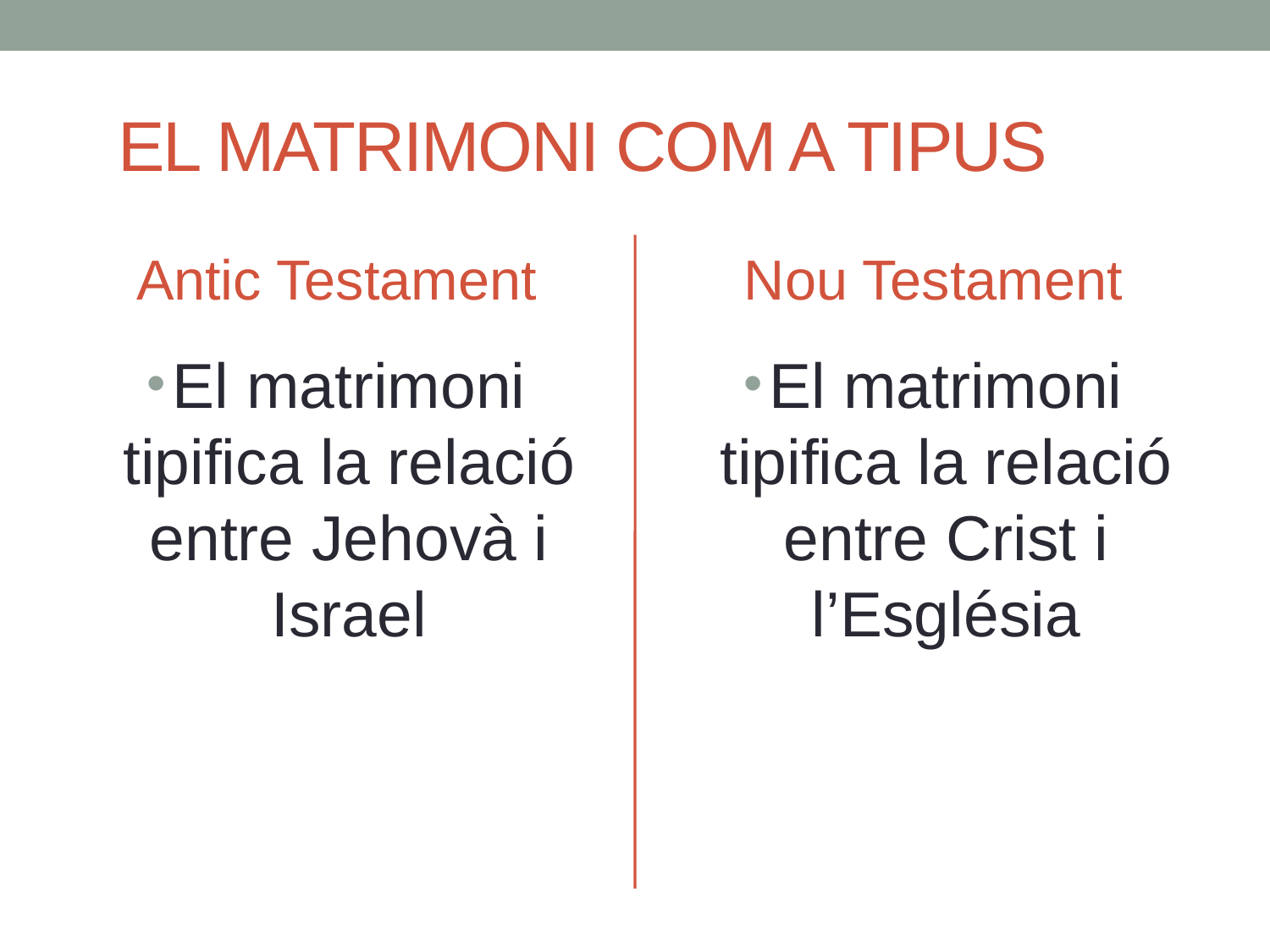

# EL MATRIMONI COM A TIPUS
Antic Testament
Nou Testament
El matrimoni tipifica la relació entre Jehovà i Israel
El matrimoni tipifica la relació entre Crist i l’Església